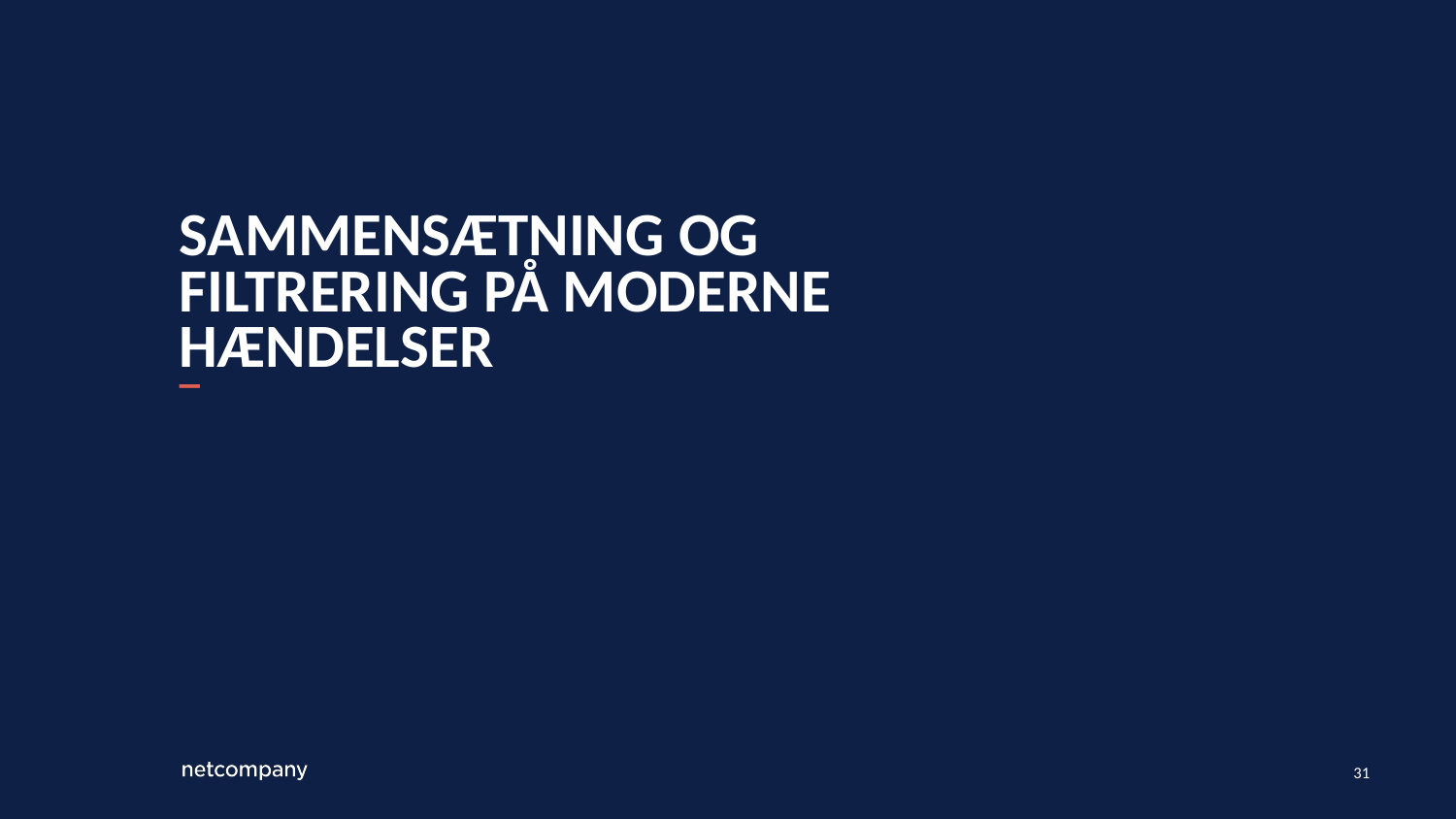

# Sammensætning og Filtrering på moderne hændelser